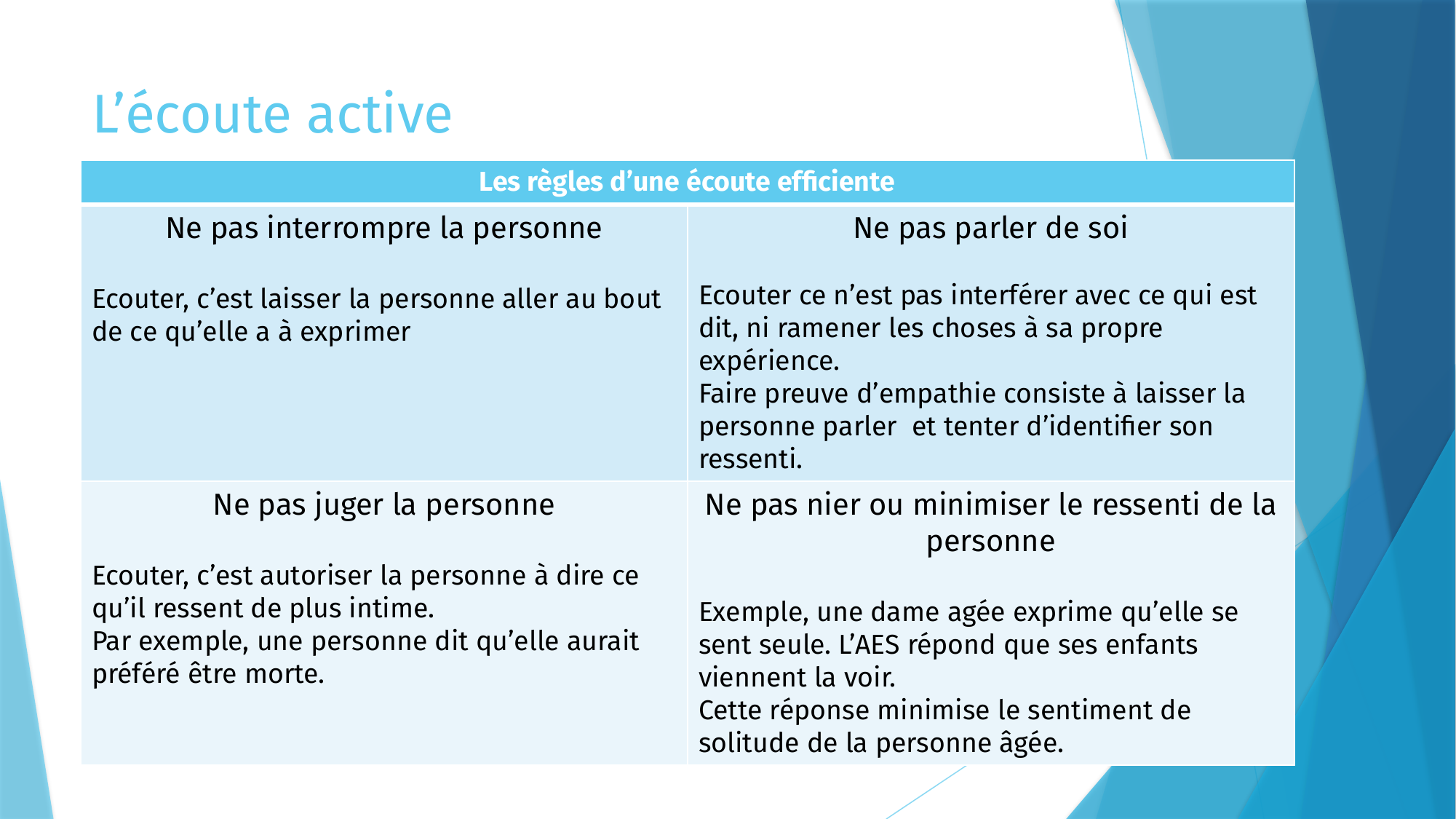

# L’écoute active
| Les règles d’une écoute efficiente |  |
| --- | --- |
| Ne pas interrompre la personne Ecouter, c’est laisser la personne aller au bout de ce qu’elle a à exprimer | Ne pas parler de soi Ecouter ce n’est pas interférer avec ce qui est dit, ni ramener les choses à sa propre expérience. Faire preuve d’empathie consiste à laisser la personne parler et tenter d’identifier son ressenti. |
| Ne pas juger la personne Ecouter, c’est autoriser la personne à dire ce qu’il ressent de plus intime. Par exemple, une personne dit qu’elle aurait préféré être morte. | Ne pas nier ou minimiser le ressenti de la personne Exemple, une dame agée exprime qu’elle se sent seule. L’AES répond que ses enfants viennent la voir. Cette réponse minimise le sentiment de solitude de la personne âgée. |
Formation DE AES Campus du Vallon Maurs- Années 24 -25.